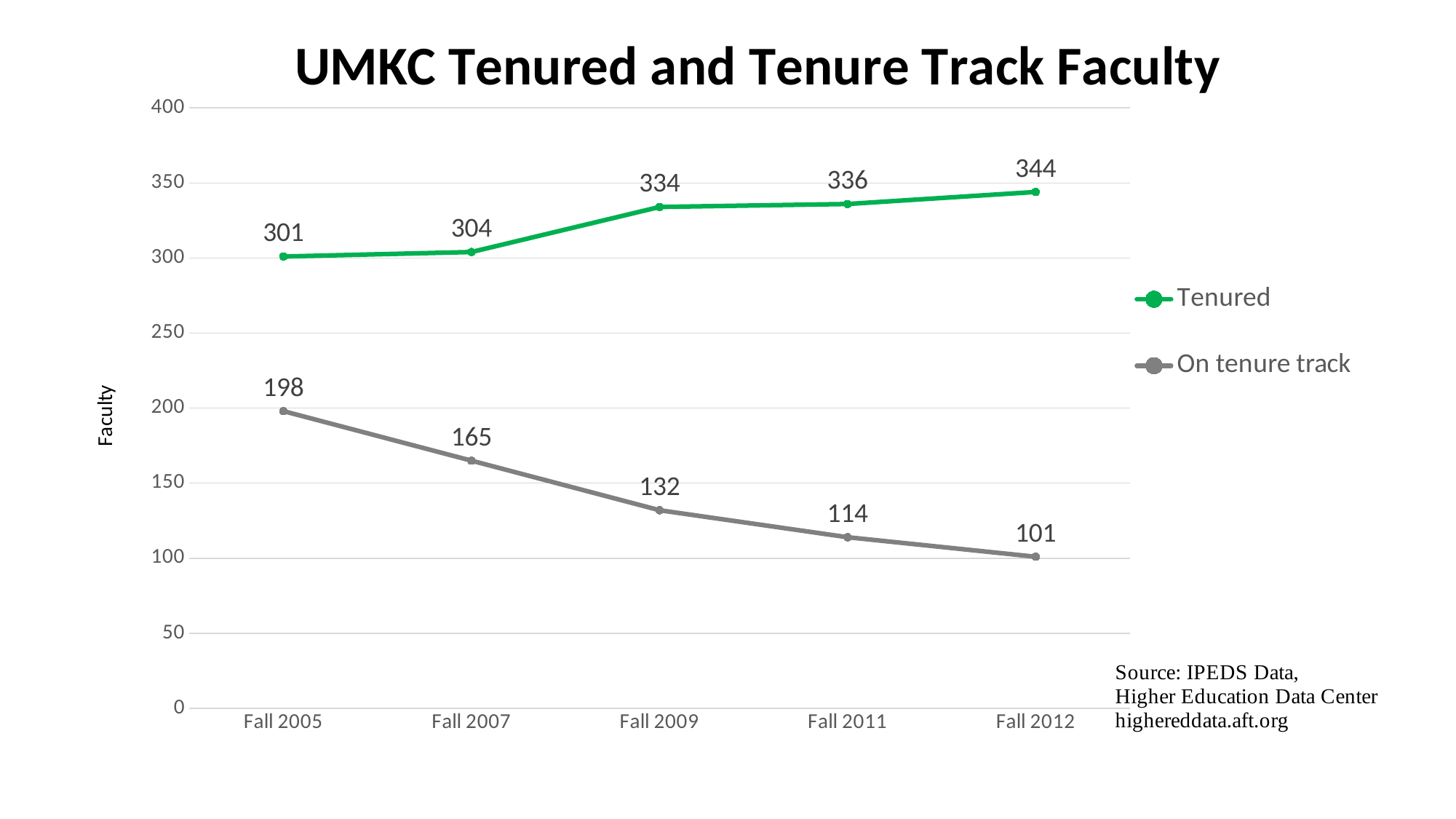

### Chart: UMKC Tenured and Tenure Track Faculty

| Category | Tenured | On tenure track |
|---|---|---|
| Fall 2005 | 301.0 | 198.0 |
| Fall 2007 | 304.0 | 165.0 |
| Fall 2009 | 334.0 | 132.0 |
| Fall 2011 | 336.0 | 114.0 |
| Fall 2012 | 344.0 | 101.0 |